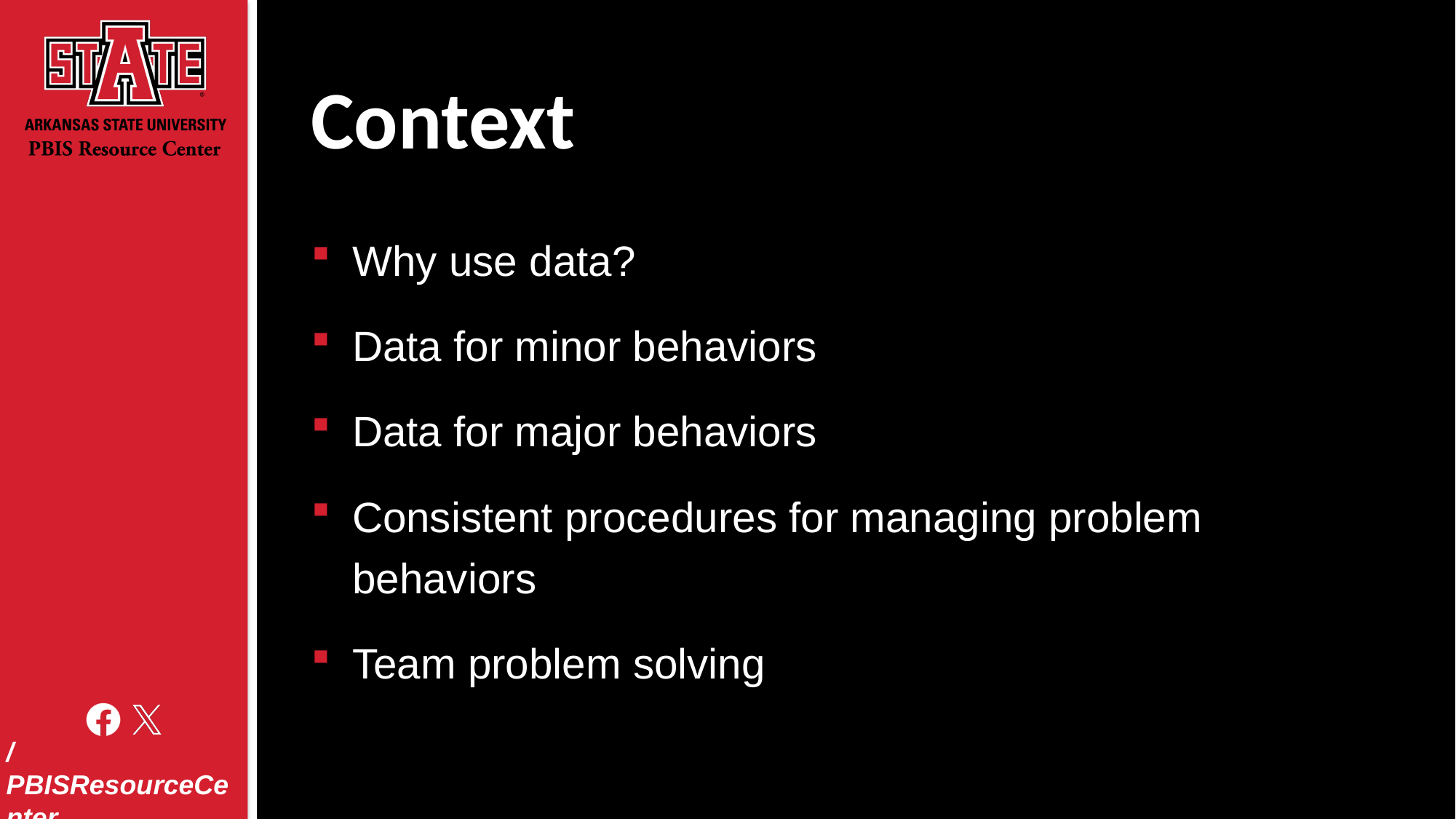

# Context
Why use data?
Data for minor behaviors
Data for major behaviors
Consistent procedures for managing problem behaviors
Team problem solving